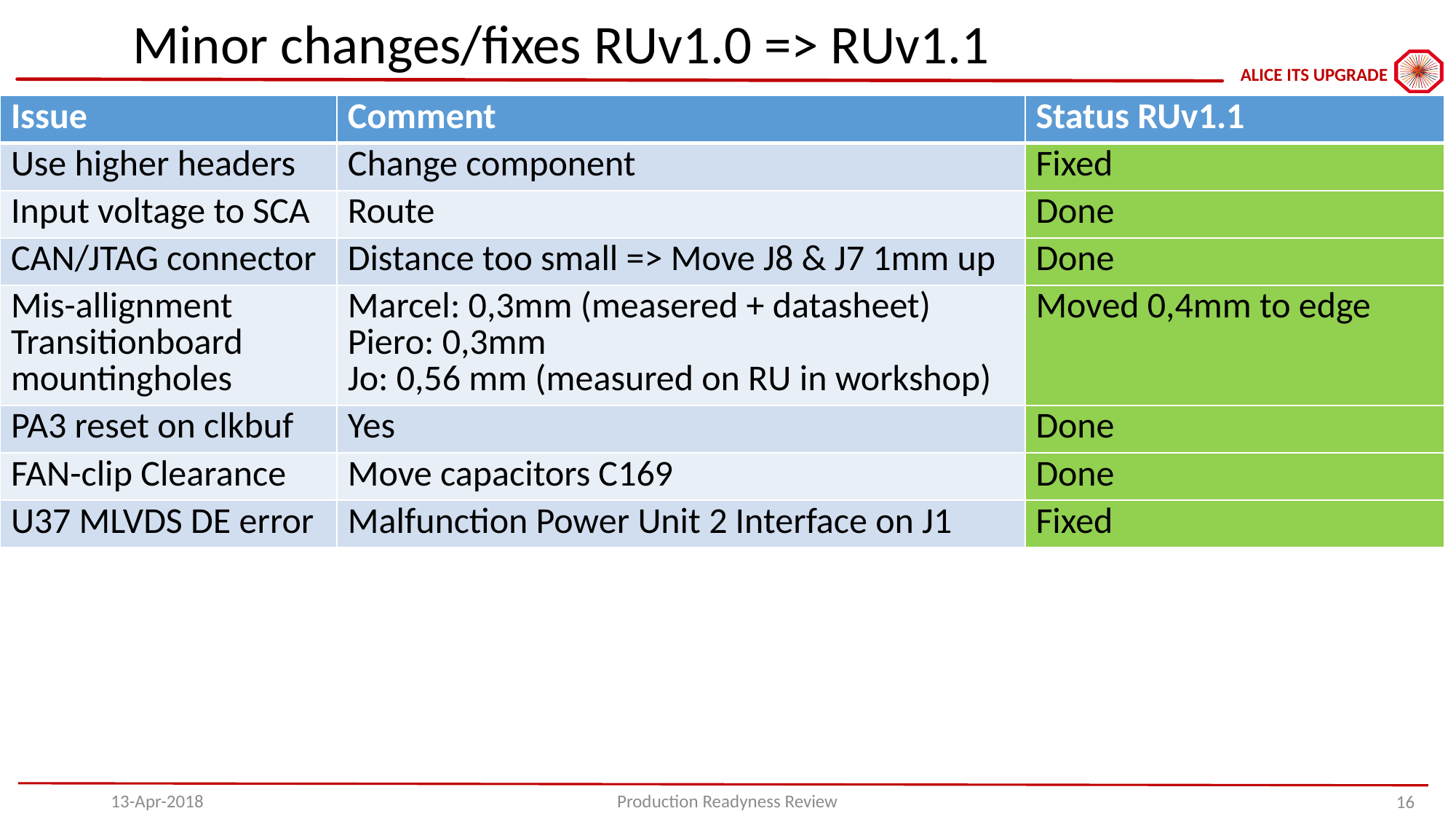

# Minor changes/fixes RUv1.0 => RUv1.1
| Issue | Comment | Status RUv1.1 |
| --- | --- | --- |
| Use higher headers | Change component | Fixed |
| Input voltage to SCA | Route | Done |
| CAN/JTAG connector | Distance too small => Move J8 & J7 1mm up | Done |
| Mis-allignment Transitionboard mountingholes | Marcel: 0,3mm (measered + datasheet) Piero: 0,3mm Jo: 0,56 mm (measured on RU in workshop) | Moved 0,4mm to edge |
| PA3 reset on clkbuf | Yes | Done |
| FAN-clip Clearance | Move capacitors C169 | Done |
| U37 MLVDS DE error | Malfunction Power Unit 2 Interface on J1 | Fixed |
13-Apr-2018
Production Readyness Review
16